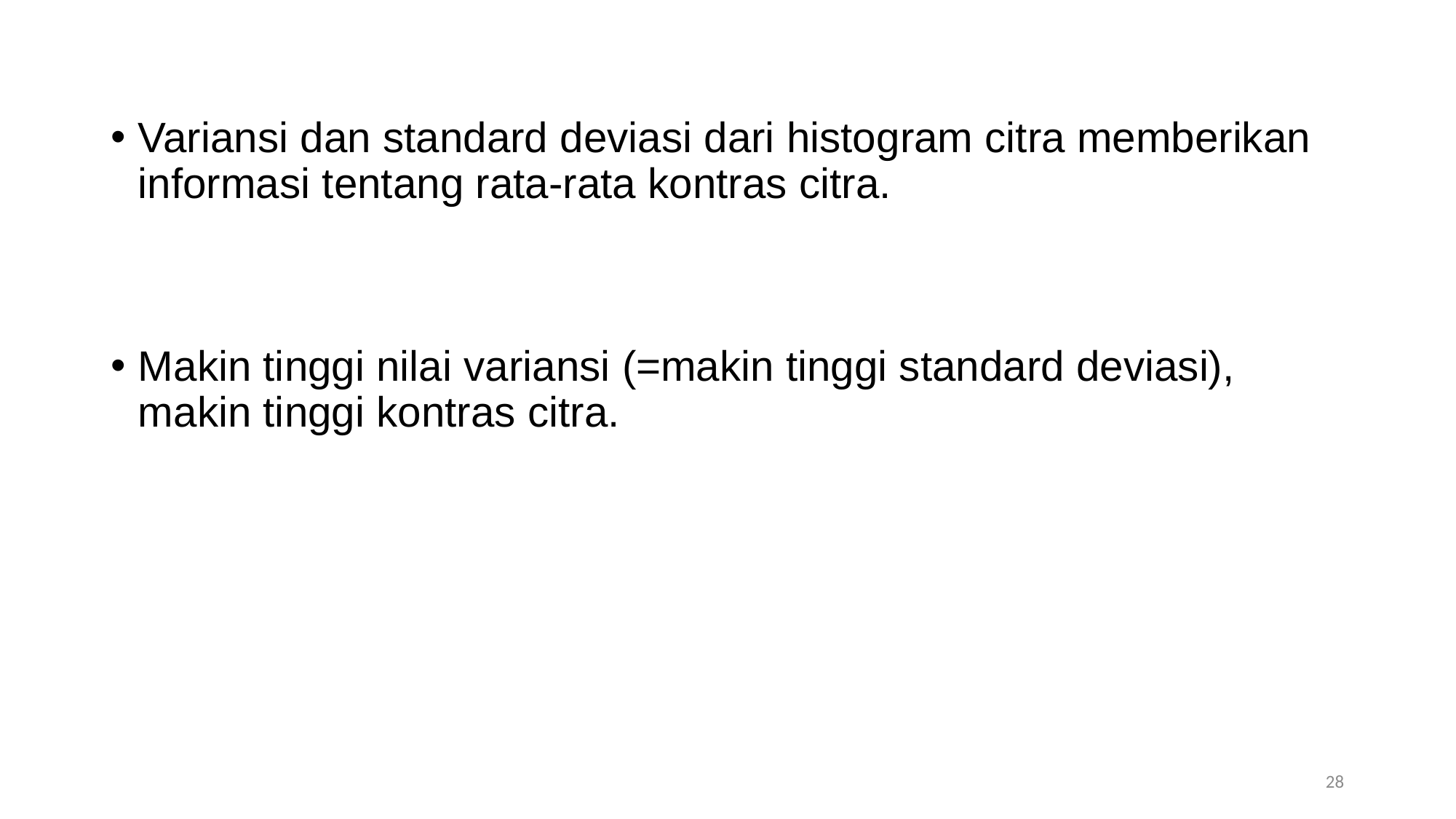

Variansi dan standard deviasi dari histogram citra memberikan informasi tentang rata-rata kontras citra.

Makin tinggi nilai variansi (=makin tinggi standard deviasi), makin tinggi kontras citra.
28